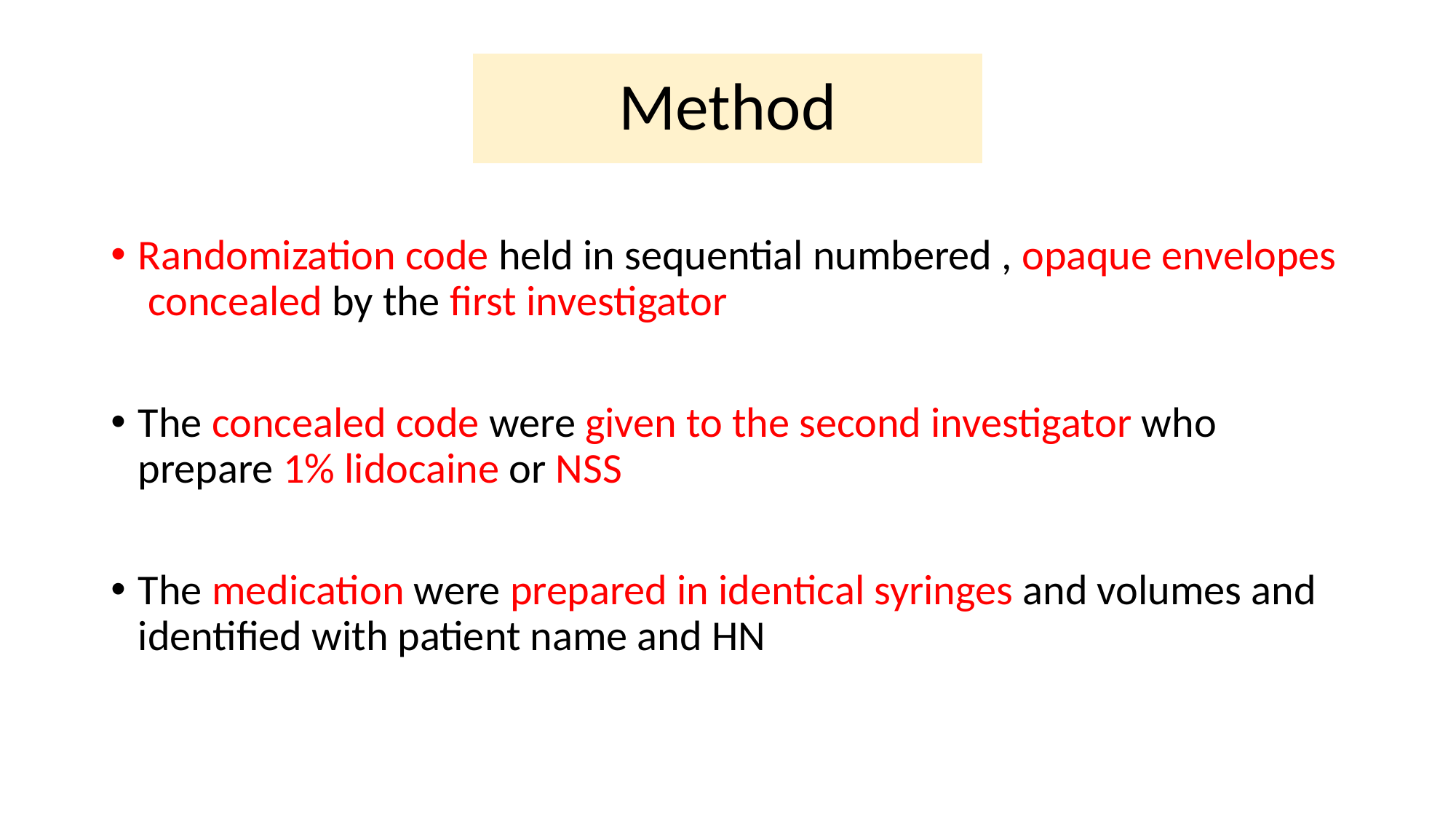

# Method
Randomization code held in sequential numbered , opaque envelopes  concealed by the first investigator

The concealed code were given to the second investigator who prepare 1% lidocaine or NSS

The medication were prepared in identical syringes and volumes and identified with patient name and HN